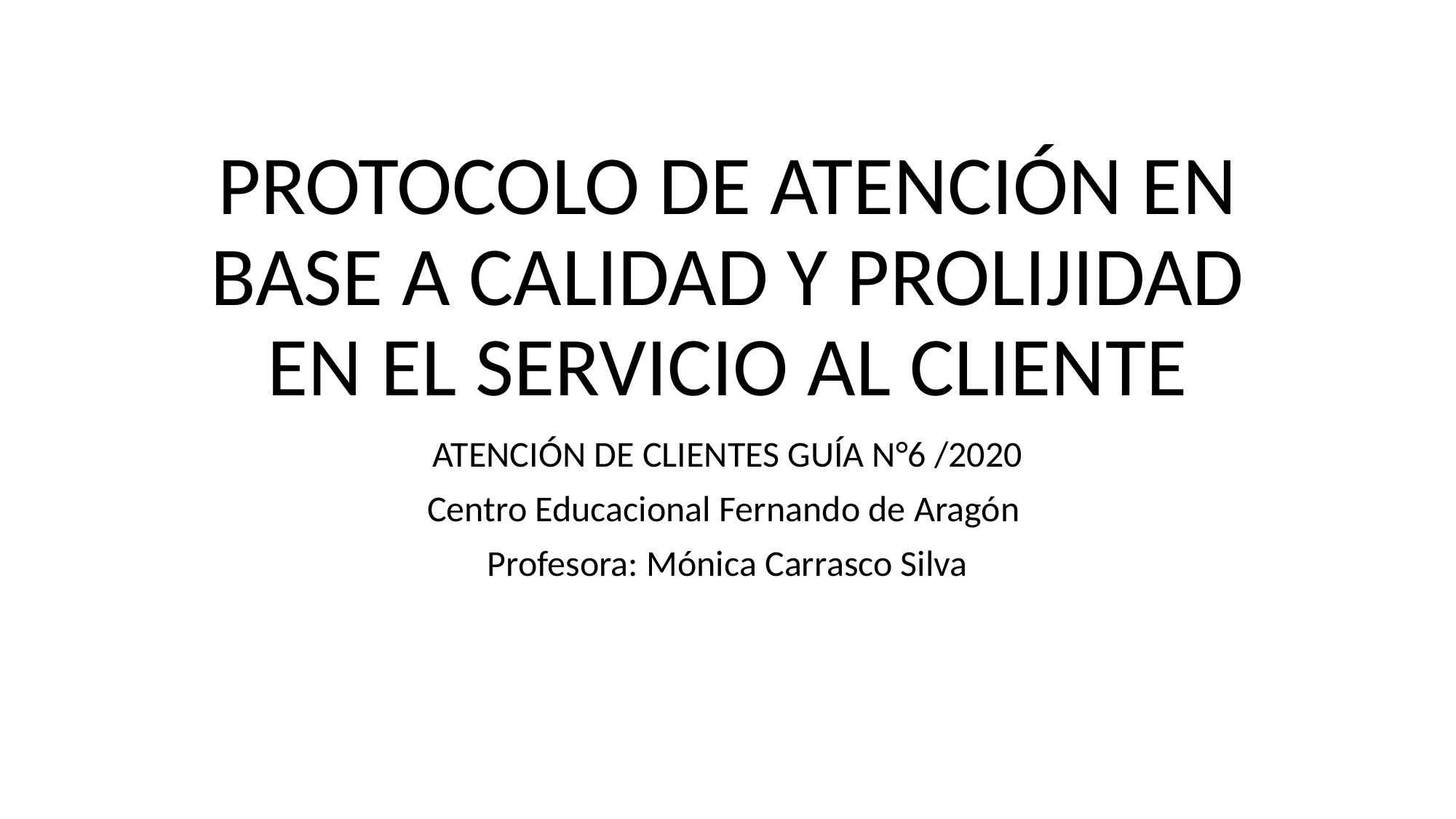

# PROTOCOLO DE ATENCIÓN EN BASE A CALIDAD Y PROLIJIDAD EN EL SERVICIO AL CLIENTE
ATENCIÓN DE CLIENTES GUÍA N°6 /2020
Centro Educacional Fernando de Aragón
Profesora: Mónica Carrasco Silva